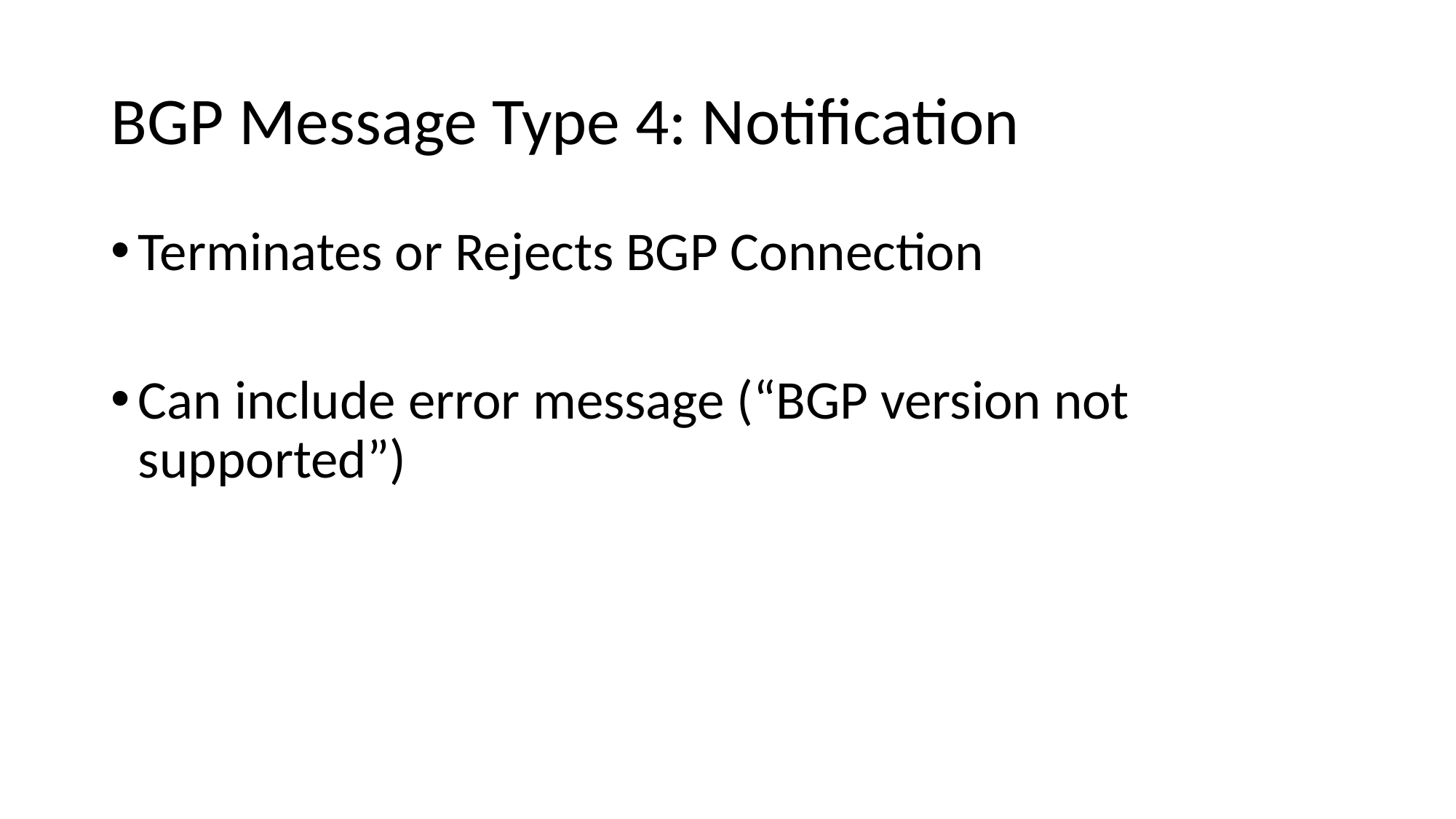

# BGP Message Type 4: Notification
Terminates or Rejects BGP Connection

Can include error message (“BGP version not supported”)